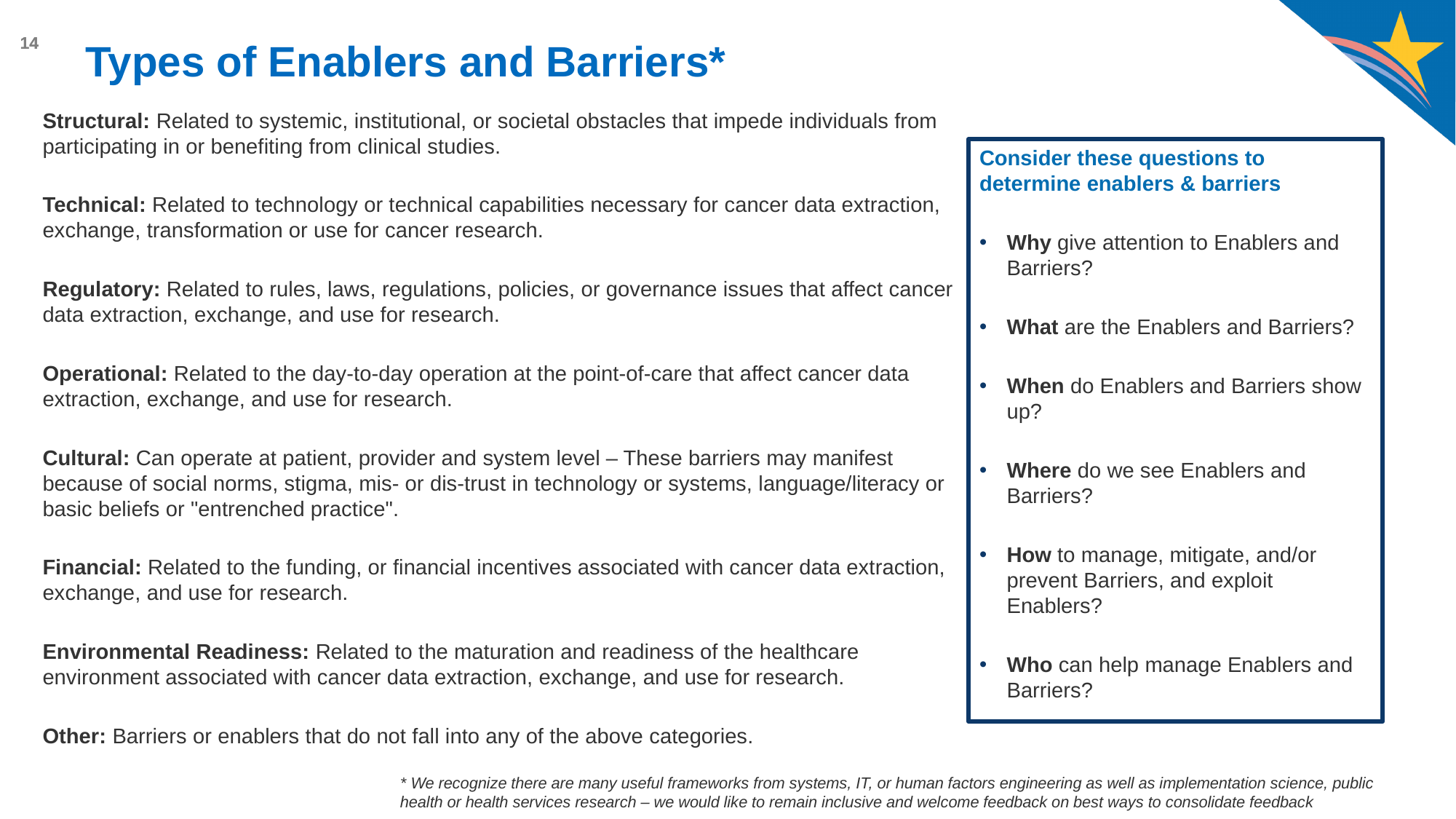

# Types of Enablers and Barriers*
Structural: Related to systemic, institutional, or societal obstacles that impede individuals from participating in or benefiting from clinical studies.
Technical: Related to technology or technical capabilities necessary for cancer data extraction, exchange, transformation or use for cancer research.
Regulatory: Related to rules, laws, regulations, policies, or governance issues that affect cancer data extraction, exchange, and use for research.
Operational: Related to the day-to-day operation at the point-of-care that affect cancer data extraction, exchange, and use for research.
Cultural: Can operate at patient, provider and system level – These barriers may manifest because of social norms, stigma, mis- or dis-trust in technology or systems, language/literacy or basic beliefs or "entrenched practice".
Financial: Related to the funding, or financial incentives associated with cancer data extraction, exchange, and use for research.
Environmental Readiness: Related to the maturation and readiness of the healthcare environment associated with cancer data extraction, exchange, and use for research.
Other: Barriers or enablers that do not fall into any of the above categories.

Consider these questions to determine enablers & barriers
Why give attention to Enablers and Barriers?
What are the Enablers and Barriers?
When do Enablers and Barriers show up?
Where do we see Enablers and Barriers?
How to manage, mitigate, and/or prevent Barriers, and exploit Enablers?
Who can help manage Enablers and Barriers?

* We recognize there are many useful frameworks from systems, IT, or human factors engineering as well as implementation science, public health or health services research – we would like to remain inclusive and welcome feedback on best ways to consolidate feedback